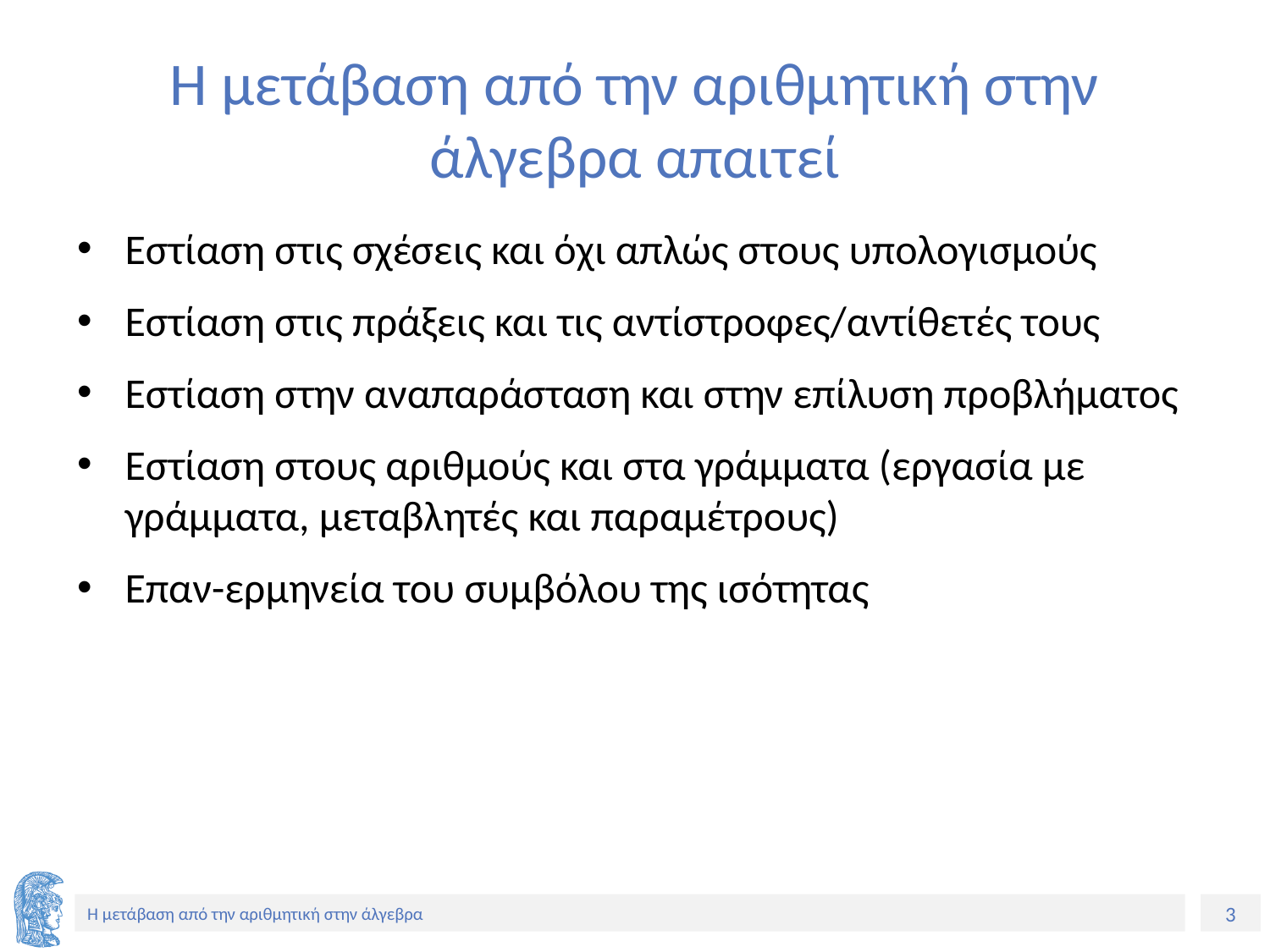

# Η μετάβαση από την αριθμητική στην άλγεβρα απαιτεί
Εστίαση στις σχέσεις και όχι απλώς στους υπολογισμούς
Εστίαση στις πράξεις και τις αντίστροφες/αντίθετές τους
Εστίαση στην αναπαράσταση και στην επίλυση προβλήματος
Εστίαση στους αριθμούς και στα γράμματα (εργασία με γράμματα, μεταβλητές και παραμέτρους)
Επαν-ερμηνεία του συμβόλου της ισότητας